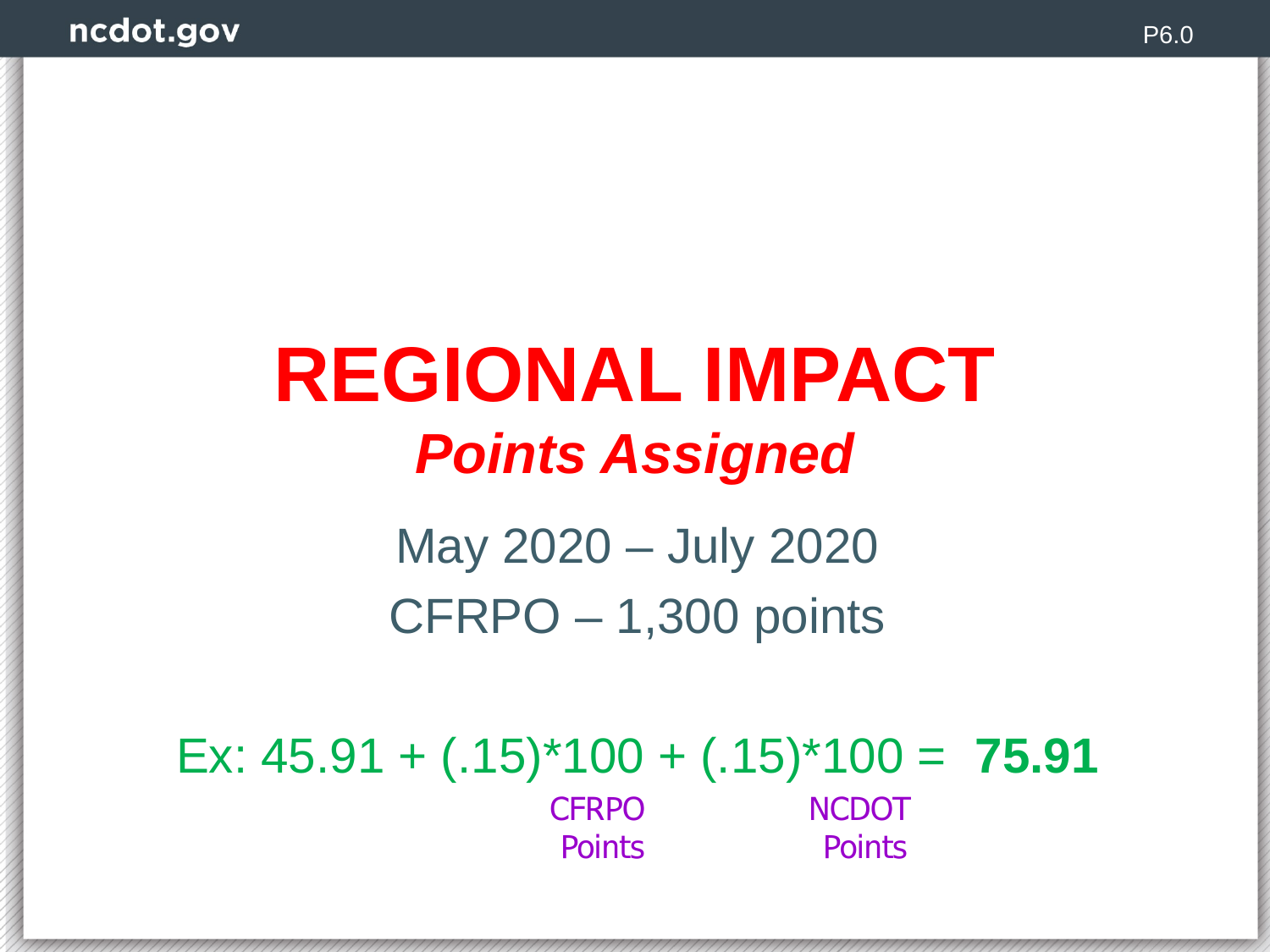

P6.0
2

# REGIONAL IMPACT Points Assigned
May 2020 – July 2020
CFRPO – 1,300 points

Ex: 45.91 + (.15)*100 + (.15)*100 =  75.91
NCDOT
Points
CFRPO
Points